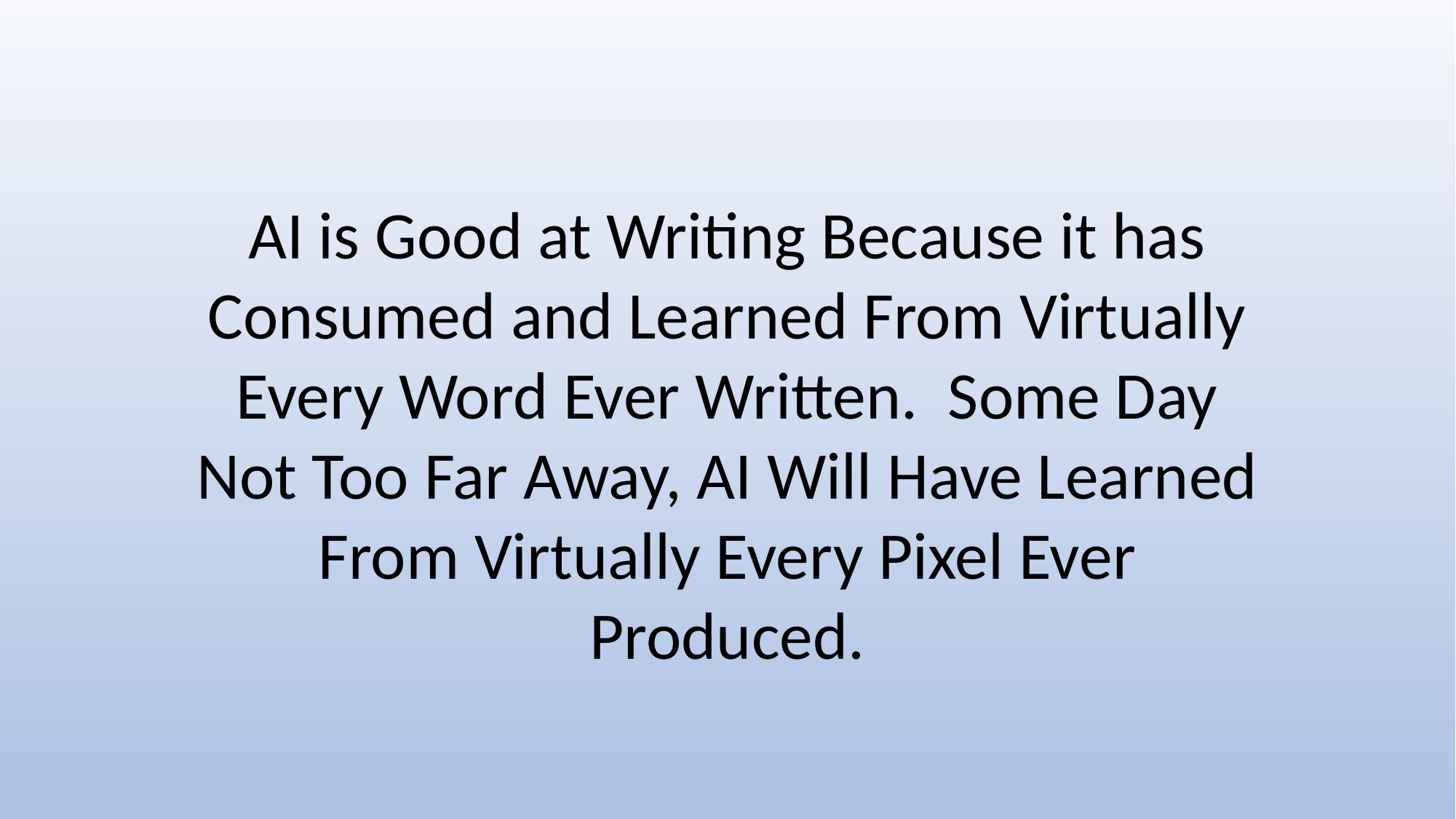

AI is Good at Writing Because it has Consumed and Learned From Virtually Every Word Ever Written.  Some Day Not Too Far Away, AI Will Have Learned From Virtually Every Pixel Ever Produced.